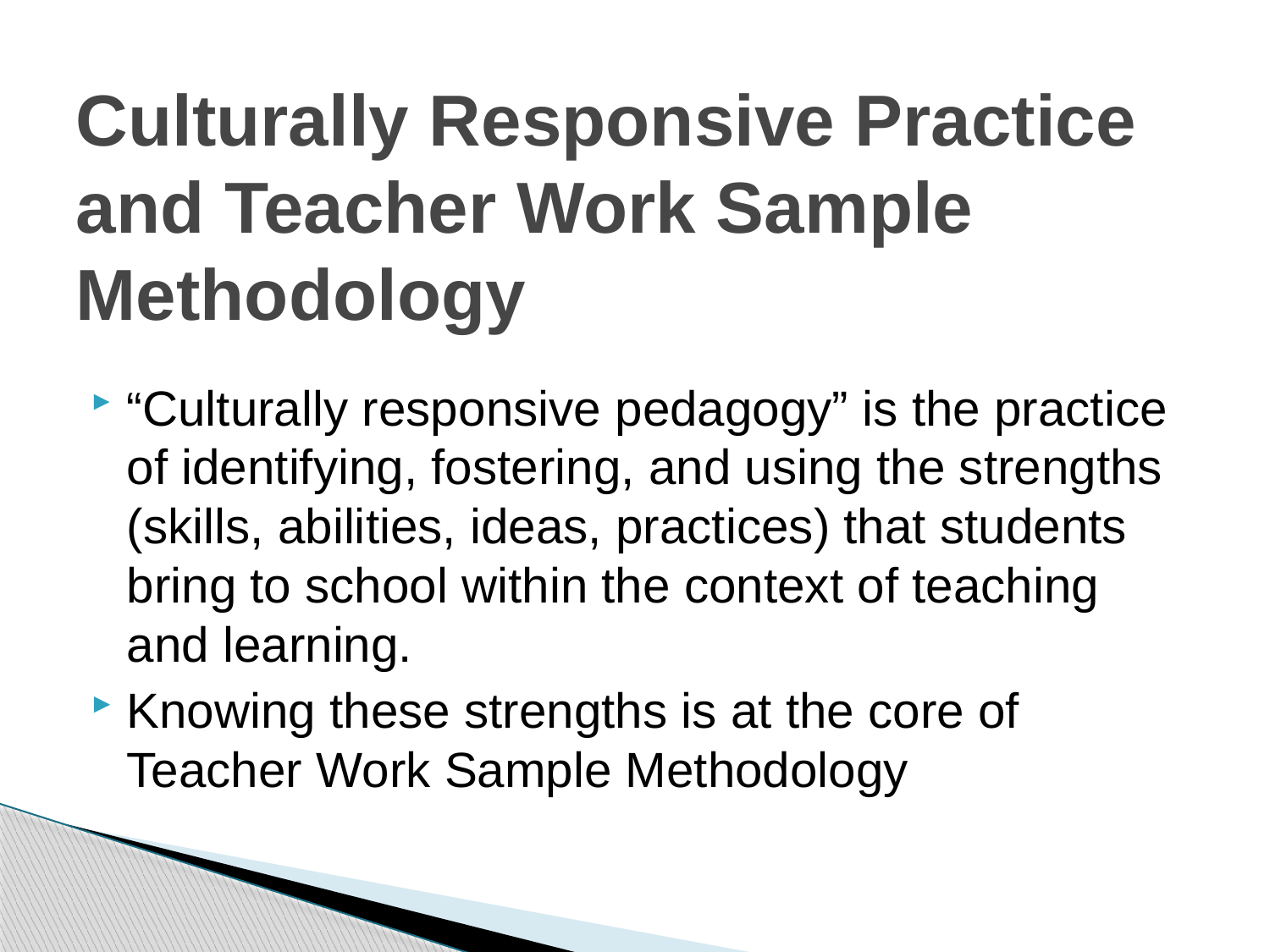

# Culturally Responsive Practice and Teacher Work Sample Methodology
“Culturally responsive pedagogy” is the practice of identifying, fostering, and using the strengths (skills, abilities, ideas, practices) that students bring to school within the context of teaching and learning.
Knowing these strengths is at the core of Teacher Work Sample Methodology